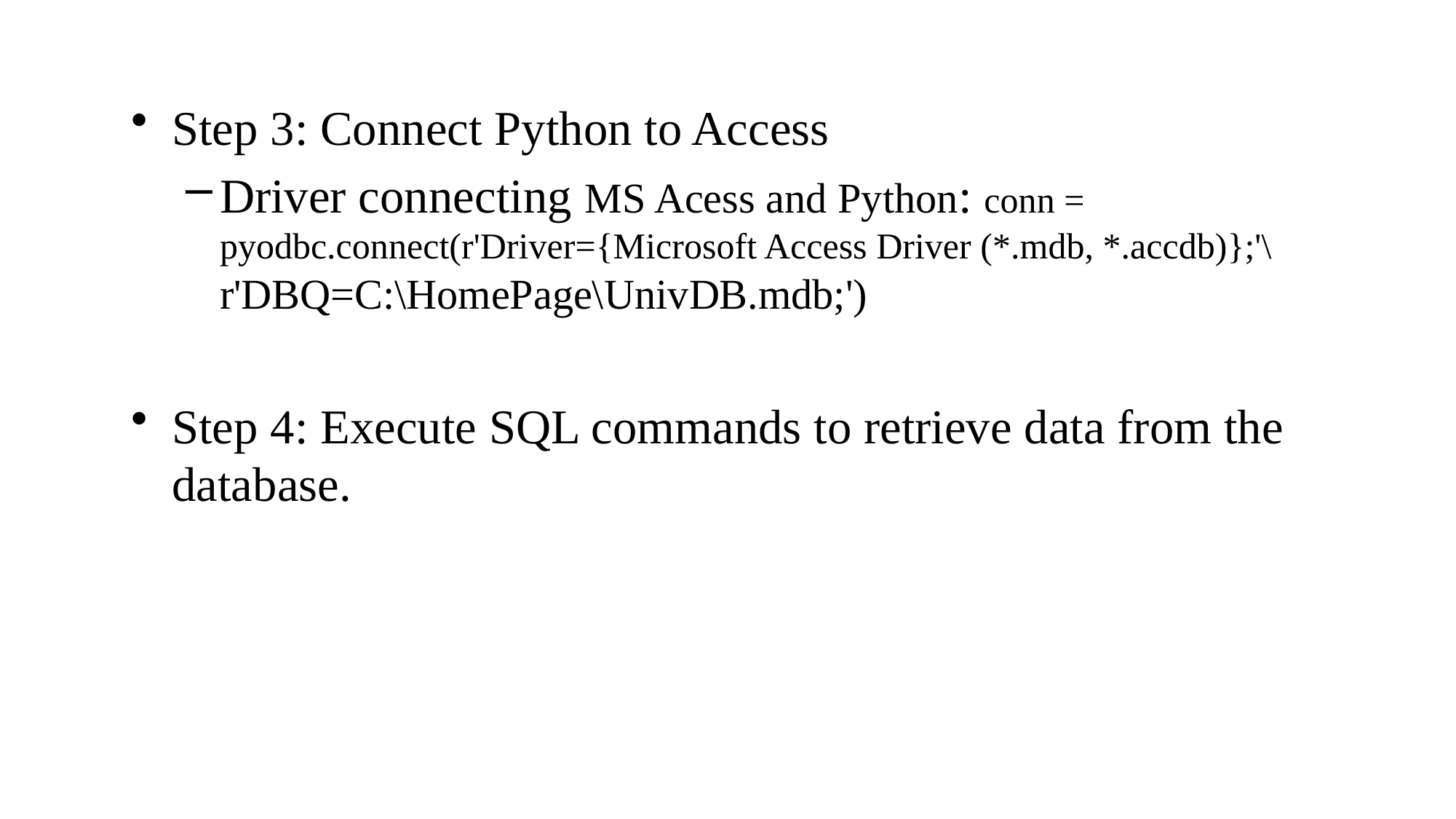

Step 3: Connect Python to Access
Driver connecting MS Acess and Python: conn = pyodbc.connect(r'Driver={Microsoft Access Driver (*.mdb, *.accdb)};'\r'DBQ=C:\HomePage\UnivDB.mdb;')

Step 4: Execute SQL commands to retrieve data from the database.